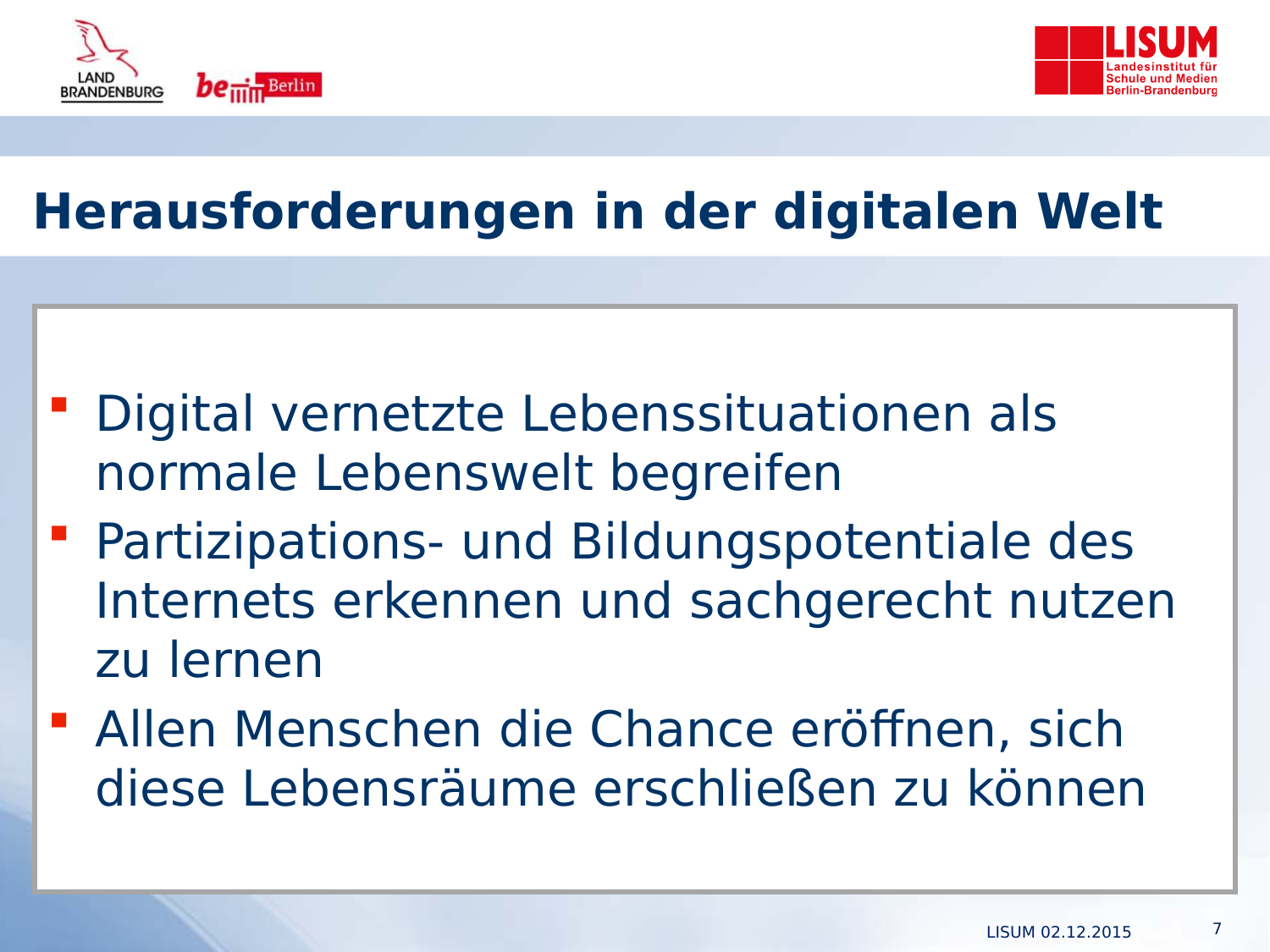

# Herausforderungen in der digitalen Welt

Digital vernetzte Lebenssituationen als normale Lebenswelt begreifen
Partizipations- und Bildungspotentiale des Internets erkennen und sachgerecht nutzen zu lernen
Allen Menschen die Chance eröffnen, sich diese Lebensräume erschließen zu können

LISUM 02.12.2015
7